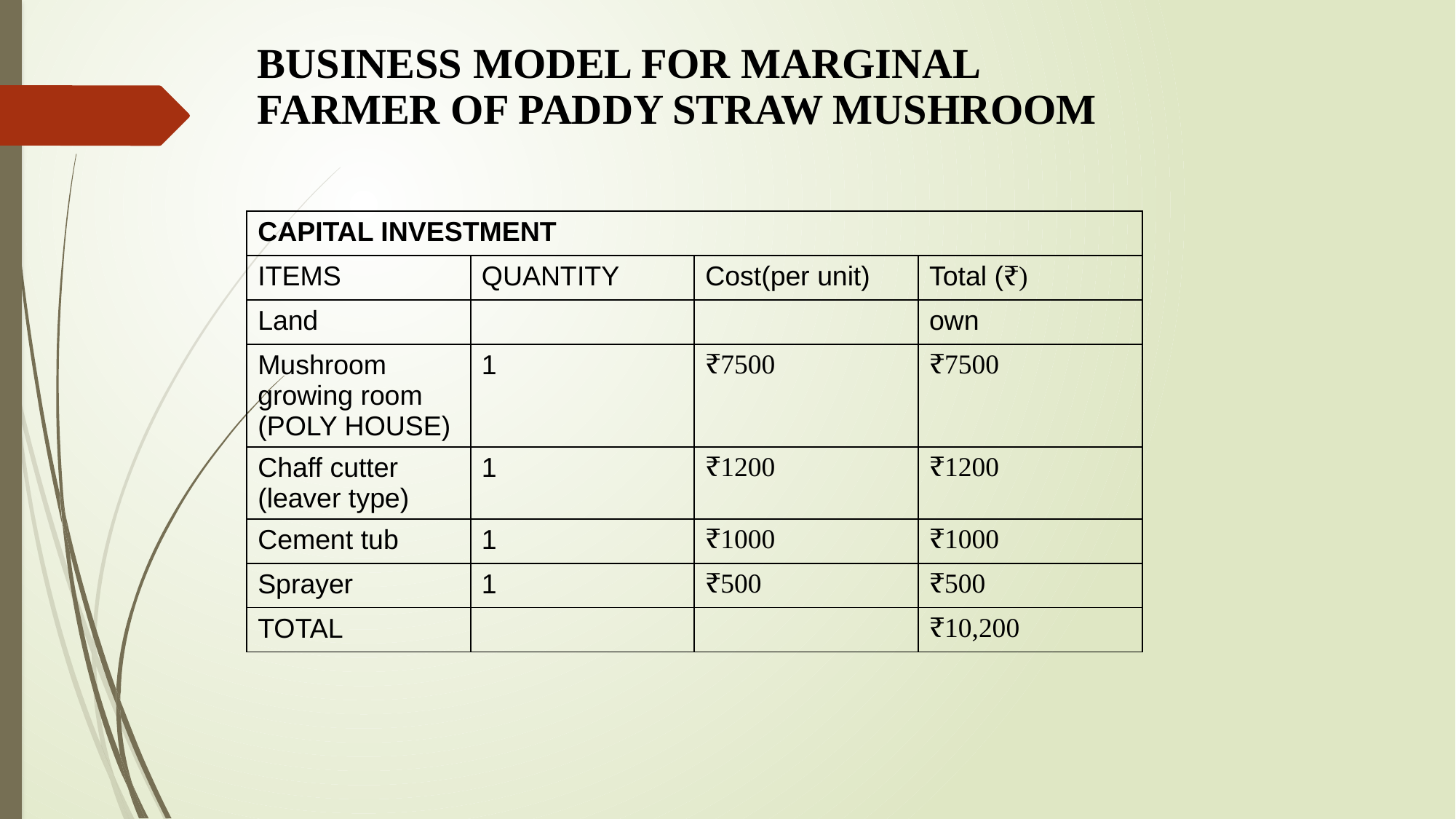

BUSINESS MODEL FOR MARGINAL FARMER OF PADDY STRAW MUSHROOM
| CAPITAL INVESTMENT |  |  |  |
| --- | --- | --- | --- |
| ITEMS | QUANTITY | Cost(per unit) | Total (₹) |
| Land |  |  | own |
| Mushroom growing room (POLY HOUSE) | 1 | ₹7500 | ₹7500 |
| Chaff cutter (leaver type) | 1 | ₹1200 | ₹1200 |
| Cement tub | 1 | ₹1000 | ₹1000 |
| Sprayer | 1 | ₹500 | ₹500 |
| TOTAL |  |  | ₹10,200 |